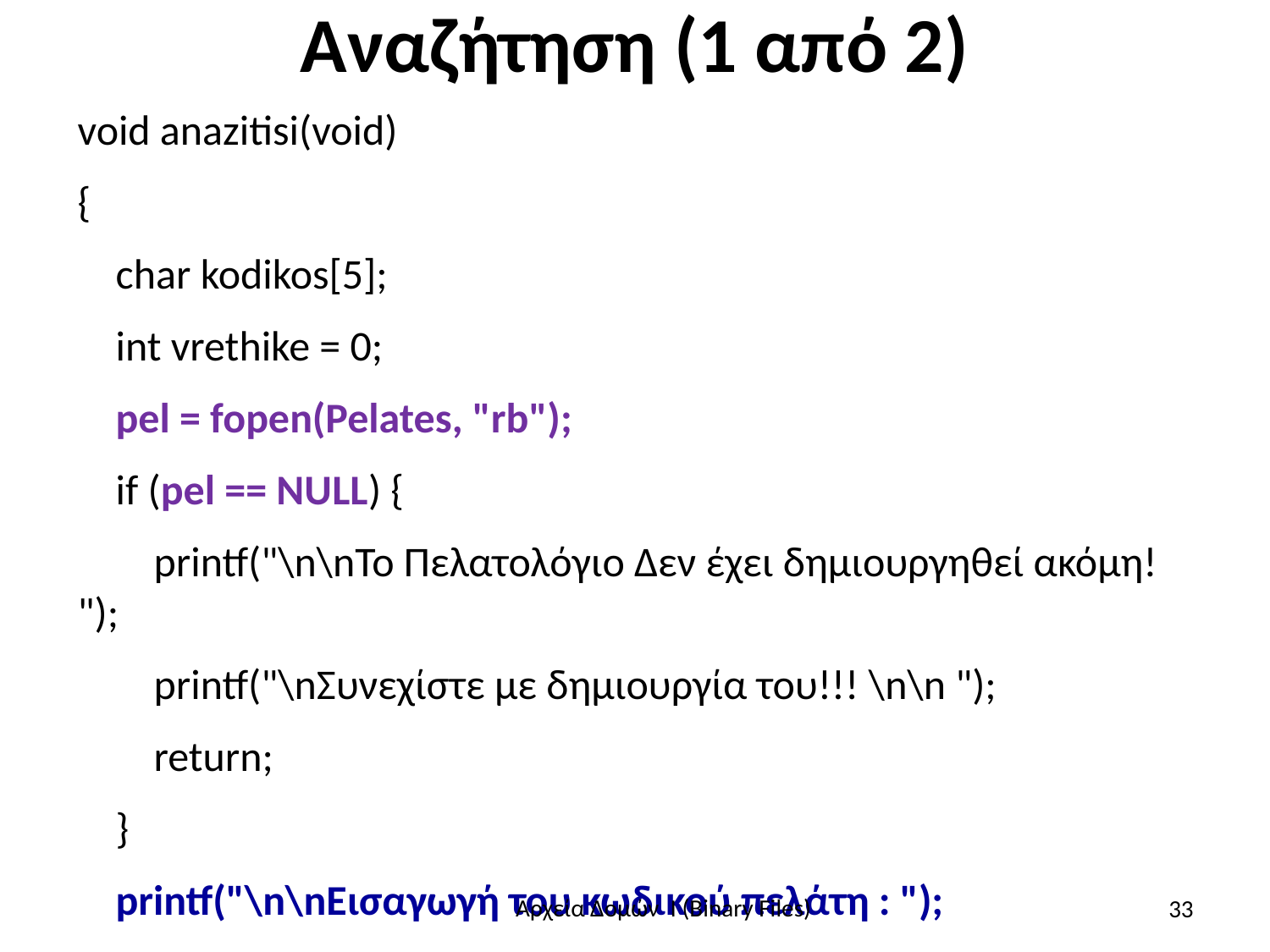

# Αναζήτηση (1 από 2)
void anazitisi(void)
{
    char kodikos[5];
    int vrethike = 0;
    pel = fopen(Pelates, "rb");
    if (pel == NULL) {
        printf("\n\nΤο Πελατολόγιο Δεν έχει δημιουργηθεί ακόμη! ");
        printf("\nΣυνεχίστε με δημιουργία του!!! \n\n ");
        return;
    }
    printf("\n\nΕισαγωγή του κωδικού πελάτη : ");
    scanf("%s", kodikos);
33
Αρχεία Δομών  I (Binary Files)